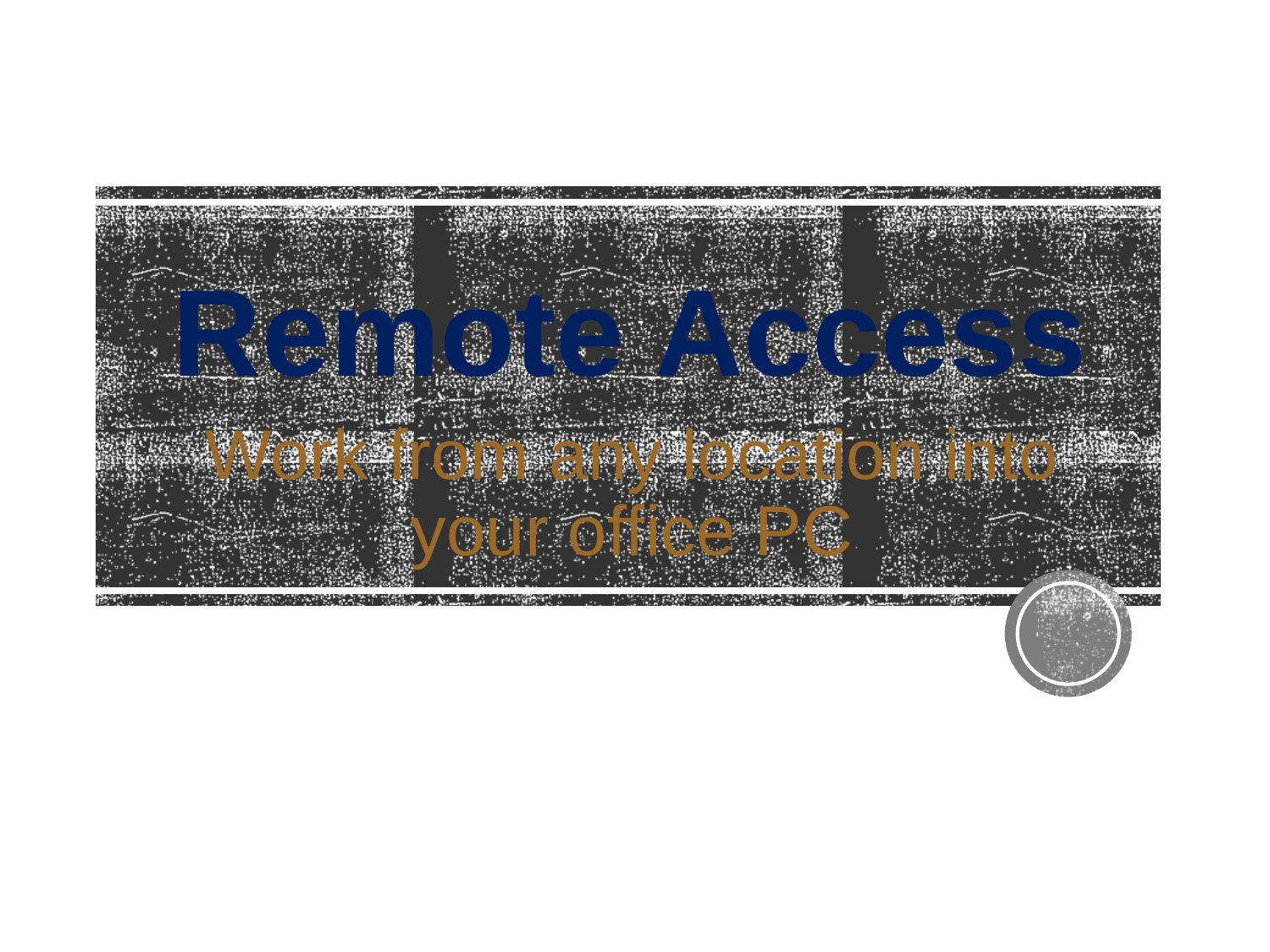

# Remote Access
Work from any location into your office PC